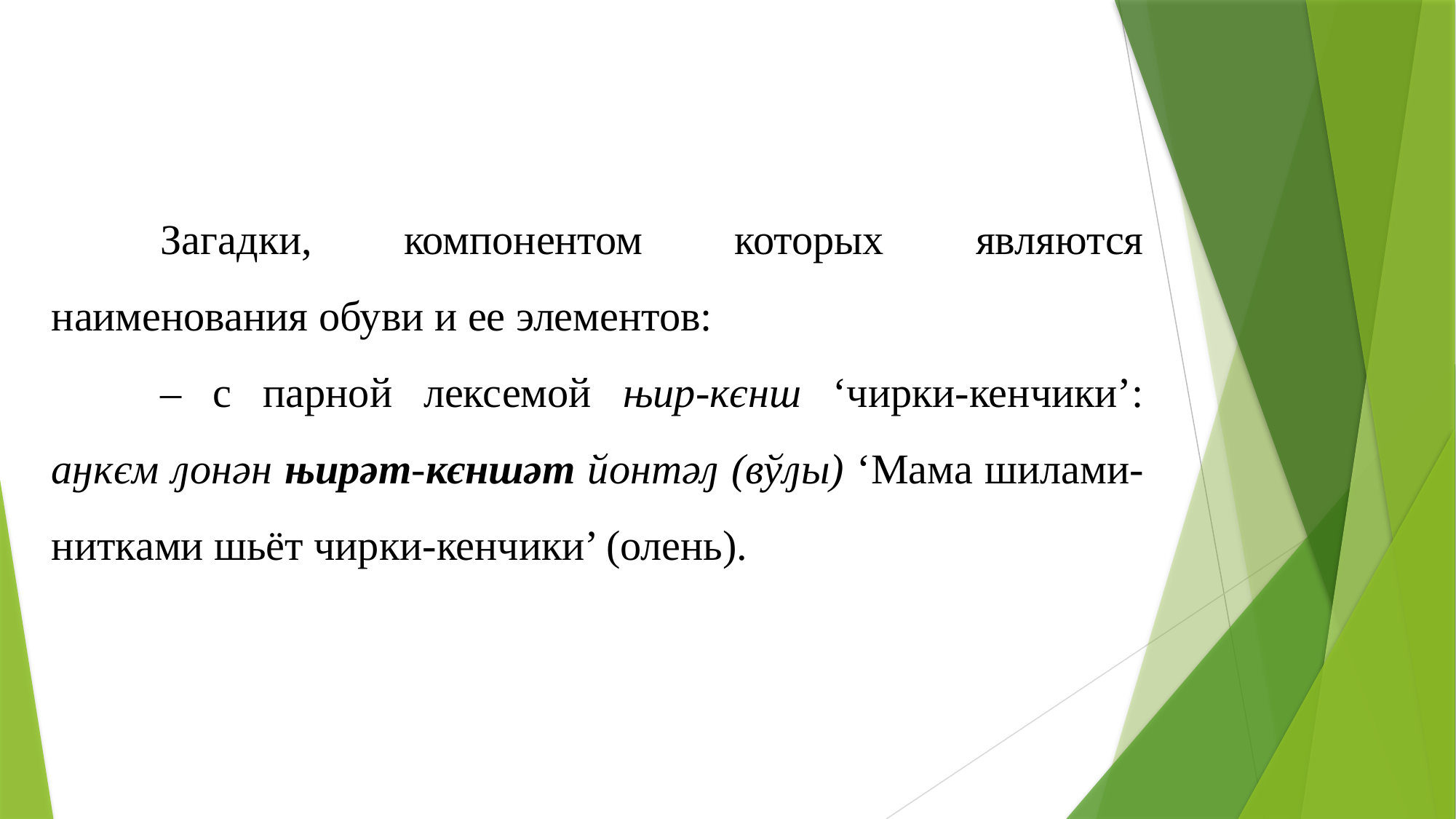

Загадки, компонентом которых являются наименования обуви и ее элементов:
	– с парной лексемой њир-кєнш ‘чирки-кенчики’: аӈкєм ԓонән њирәт-кєншәт йонтәԓ (вўԓы) ‘Мама шилами-нитками шьёт чирки-кенчики’ (олень).